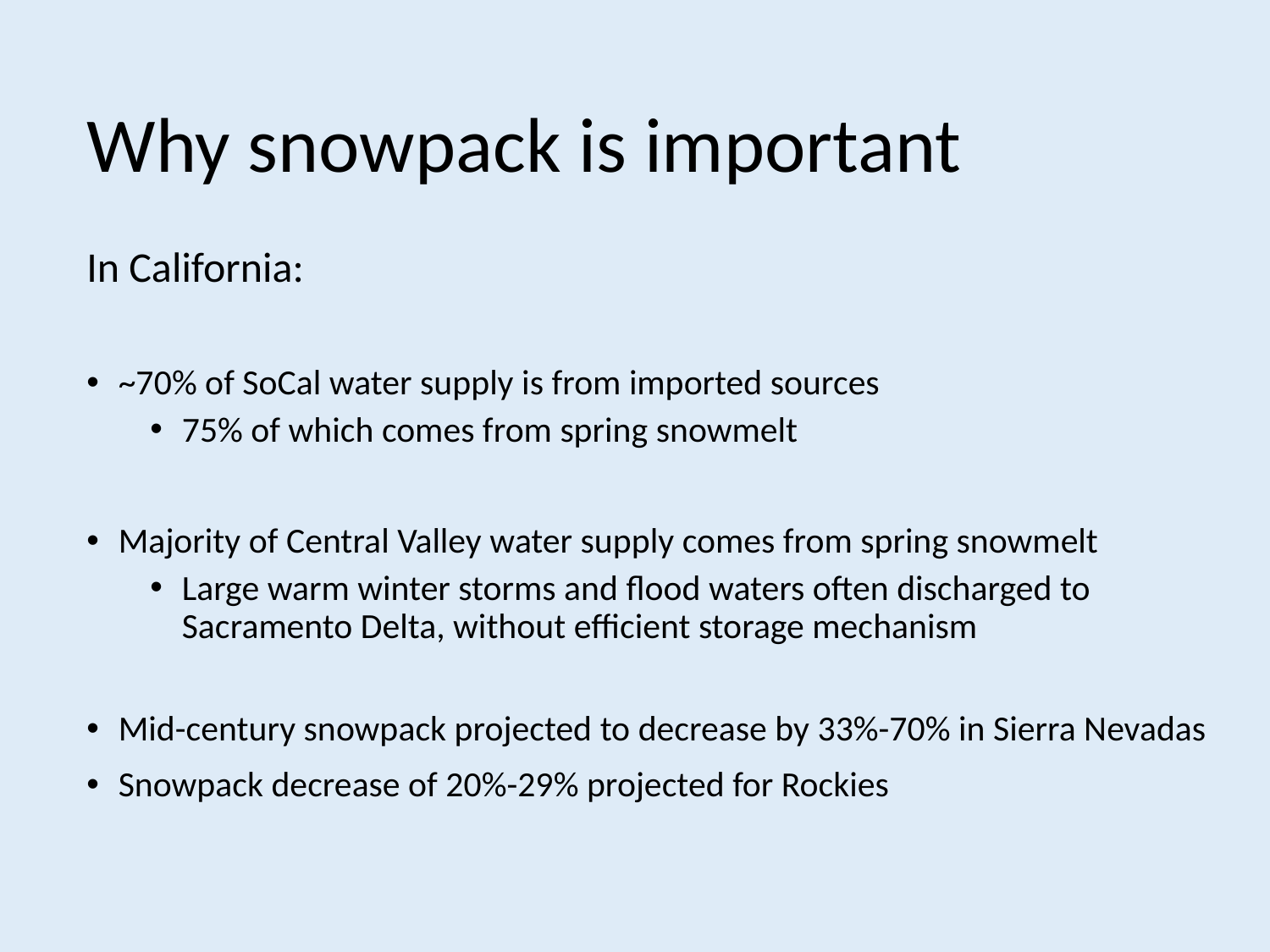

# Why snowpack is important
In California:

~70% of SoCal water supply is from imported sources
75% of which comes from spring snowmelt

Majority of Central Valley water supply comes from spring snowmelt
Large warm winter storms and flood waters often discharged to Sacramento Delta, without efficient storage mechanism

Mid-century snowpack projected to decrease by 33%-70% in Sierra Nevadas
Snowpack decrease of 20%-29% projected for Rockies